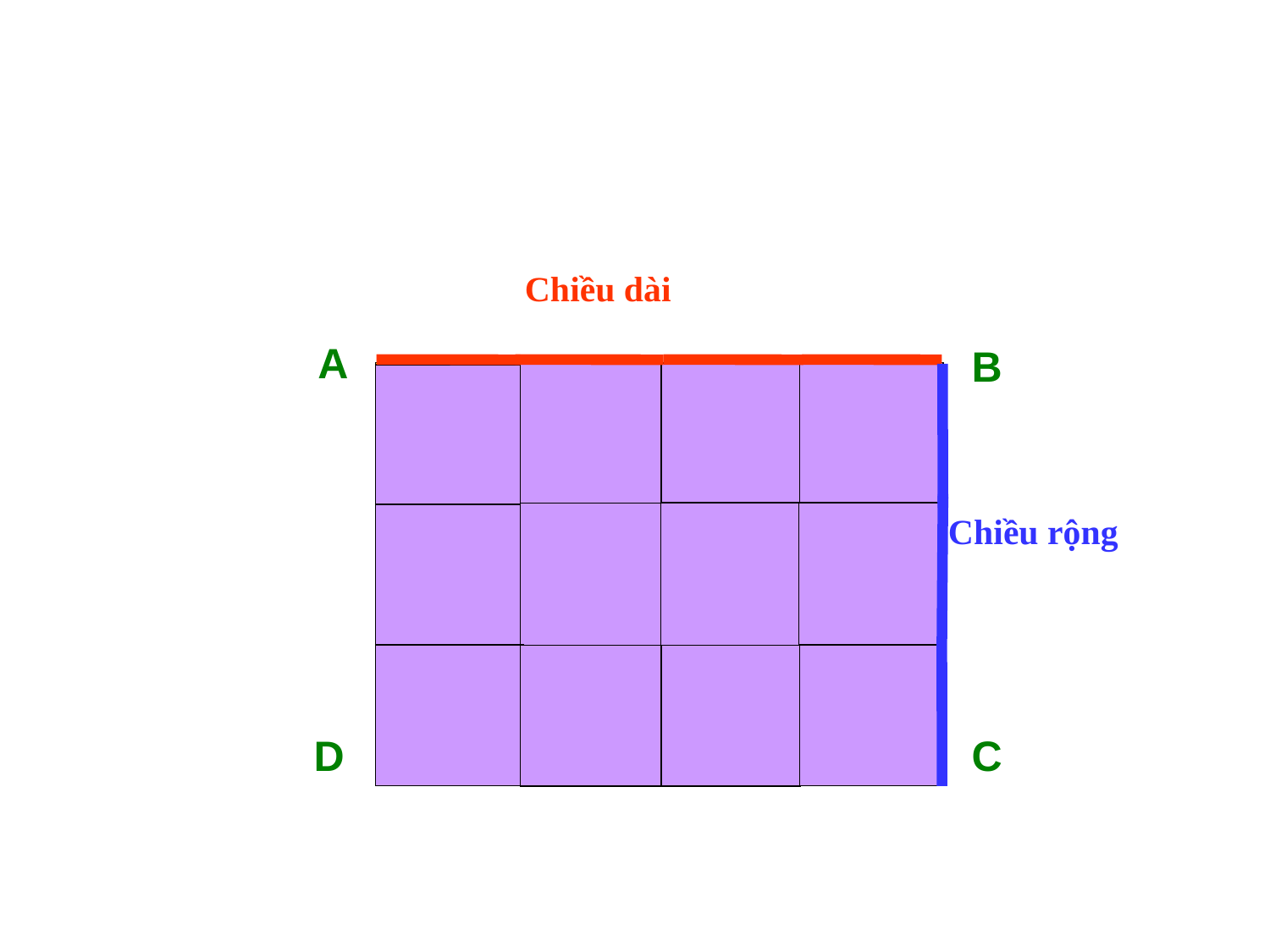

Chiều dài
A
B

Chiều rộng

D
C